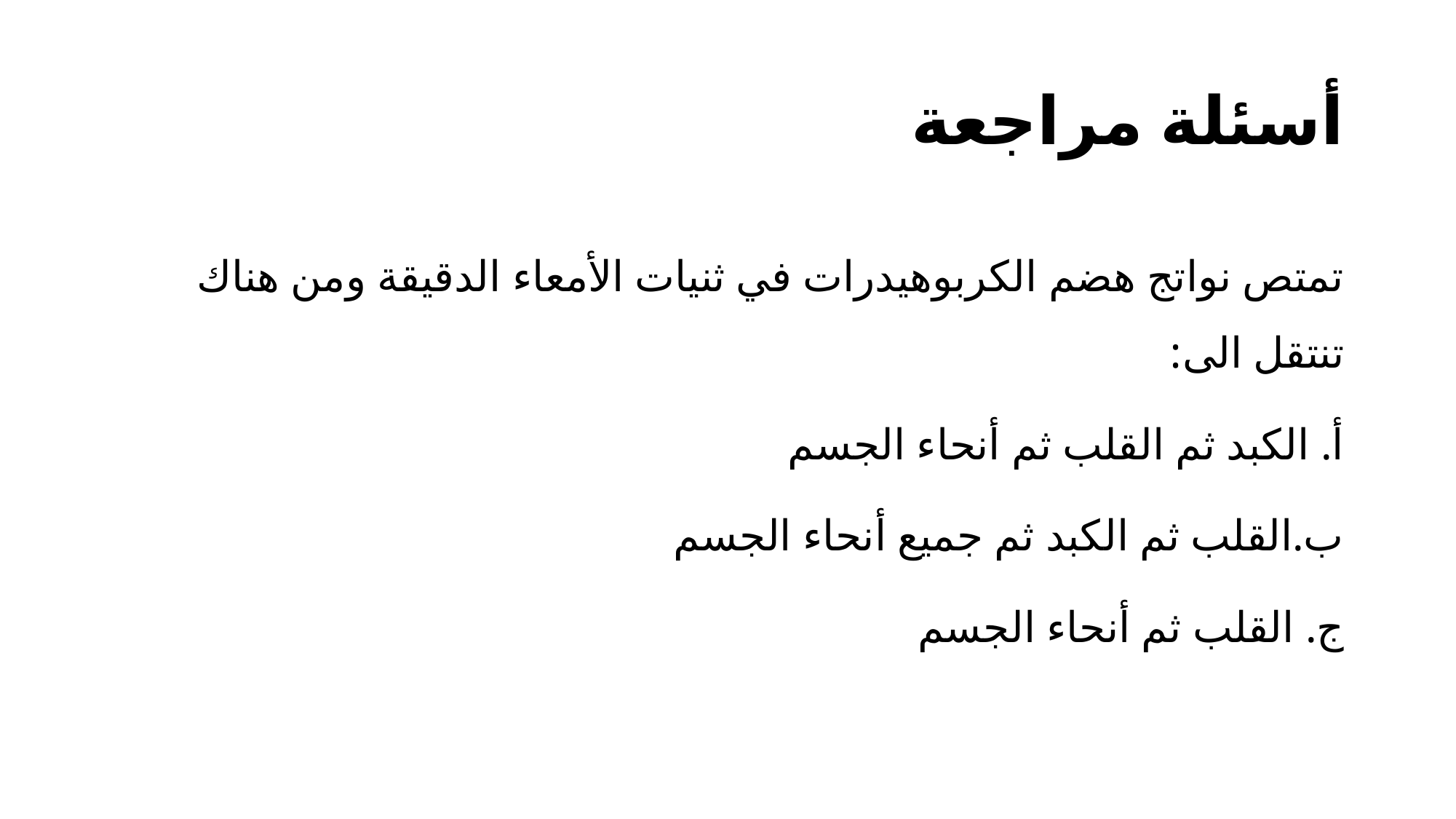

# أسئلة مراجعة
تمتص نواتج هضم الكربوهيدرات في ثنيات الأمعاء الدقيقة ومن هناك تنتقل الى:
أ. الكبد ثم القلب ثم أنحاء الجسم
ب.القلب ثم الكبد ثم جميع أنحاء الجسم
ج. القلب ثم أنحاء الجسم